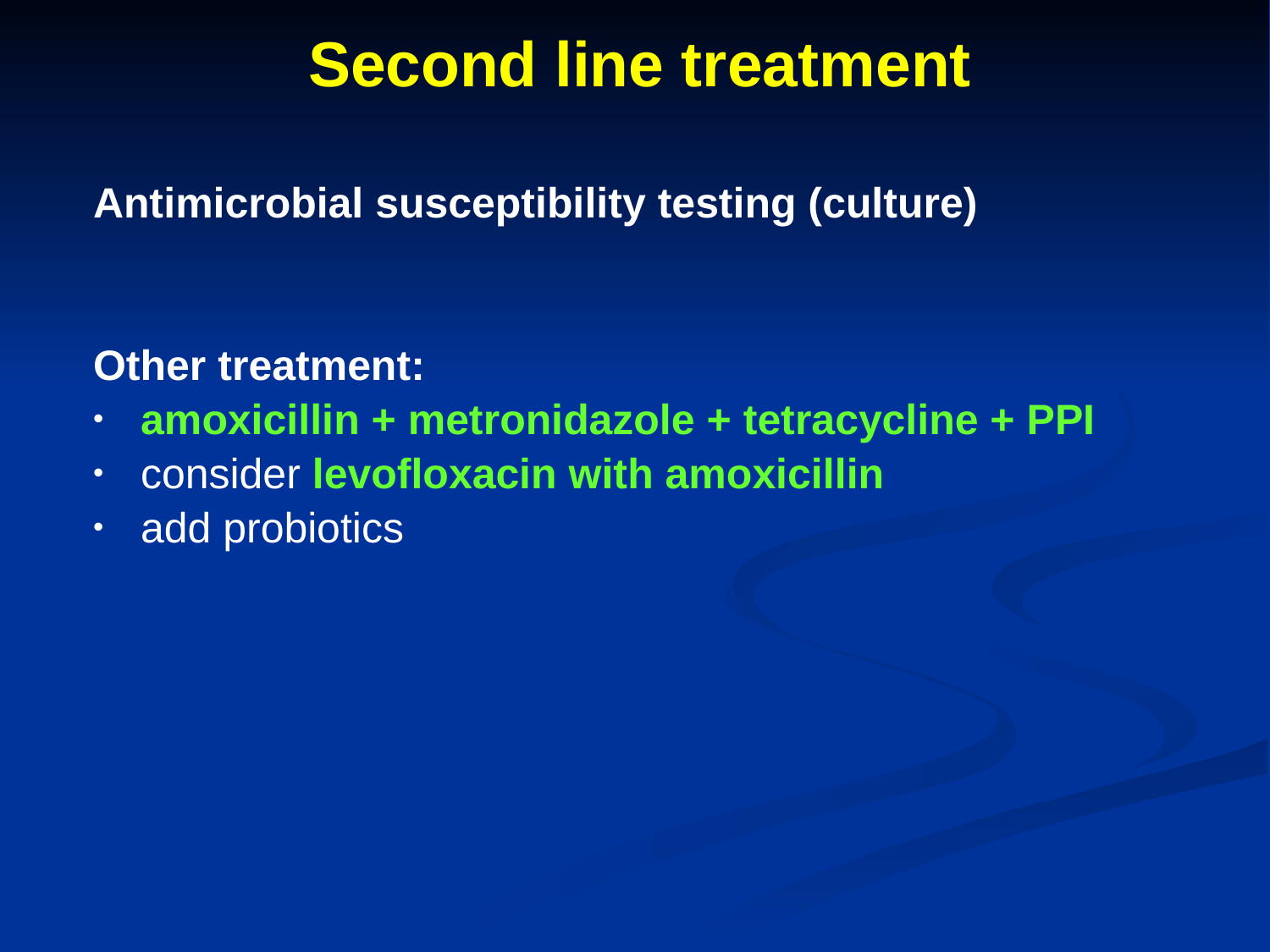

# Second line treatment

Antimicrobial susceptibility testing (culture)

Other treatment:
amoxicillin + metronidazole + tetracycline + PPI
consider levofloxacin with amoxicillin
add probiotics